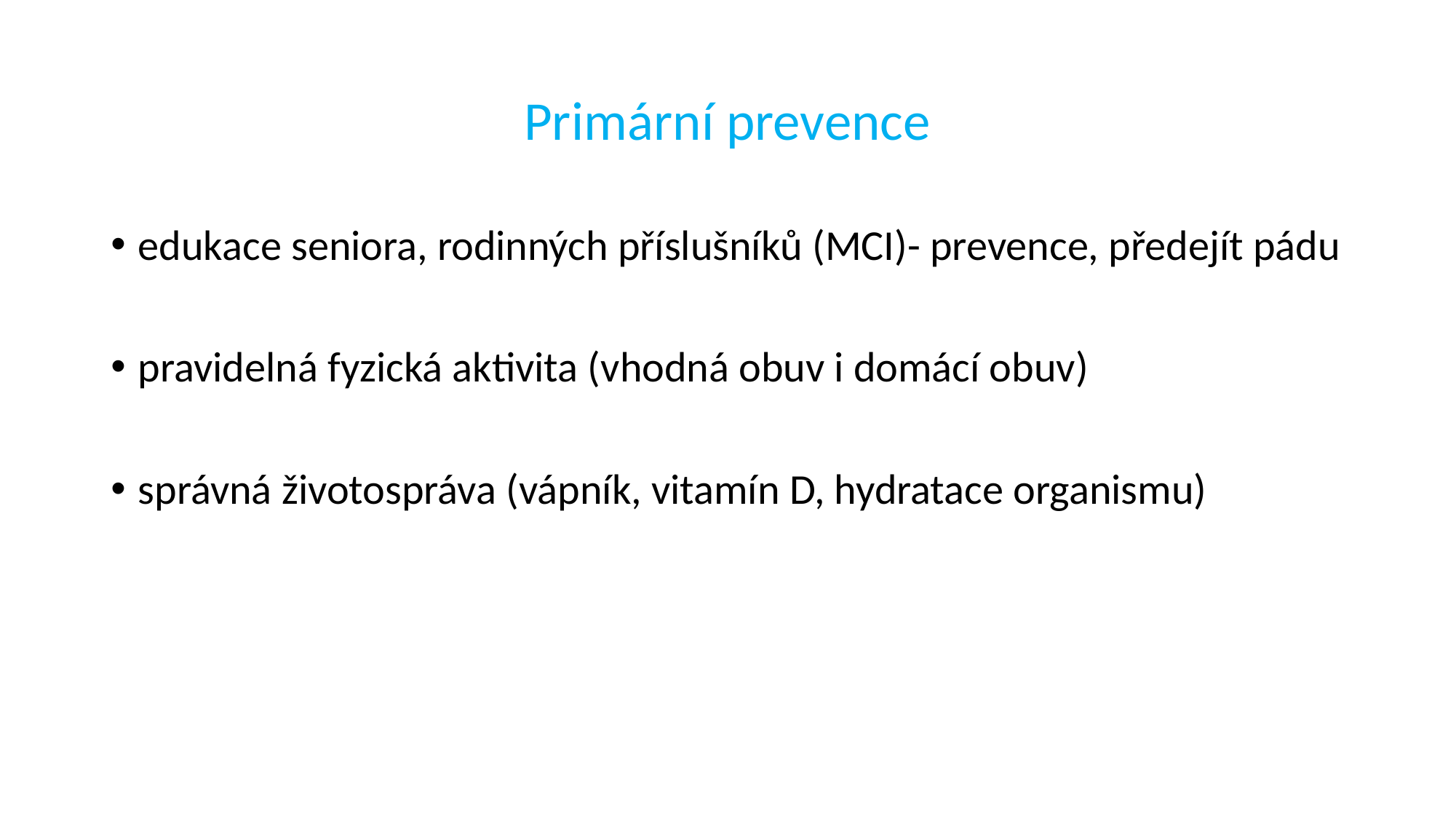

# Primární prevence
edukace seniora, rodinných příslušníků (MCI)- prevence, předejít pádu

pravidelná fyzická aktivita (vhodná obuv i domácí obuv)

správná životospráva (vápník, vitamín D, hydratace organismu)